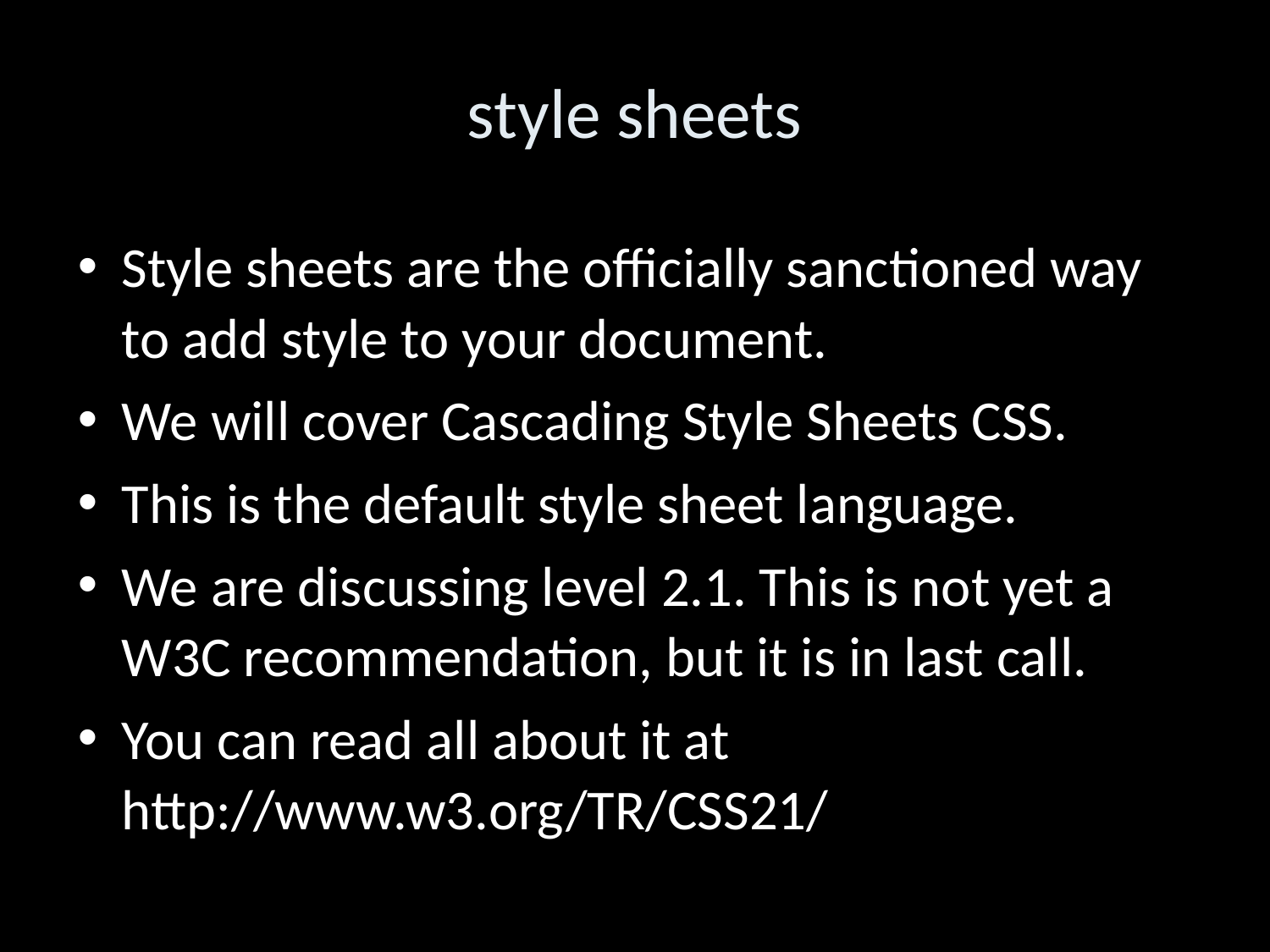

style sheets
Style sheets are the officially sanctioned way to add style to your document.
We will cover Cascading Style Sheets CSS.
This is the default style sheet language.
We are discussing level 2.1. This is not yet a W3C recommendation, but it is in last call.
You can read all about it at http://www.w3.org/TR/CSS21/